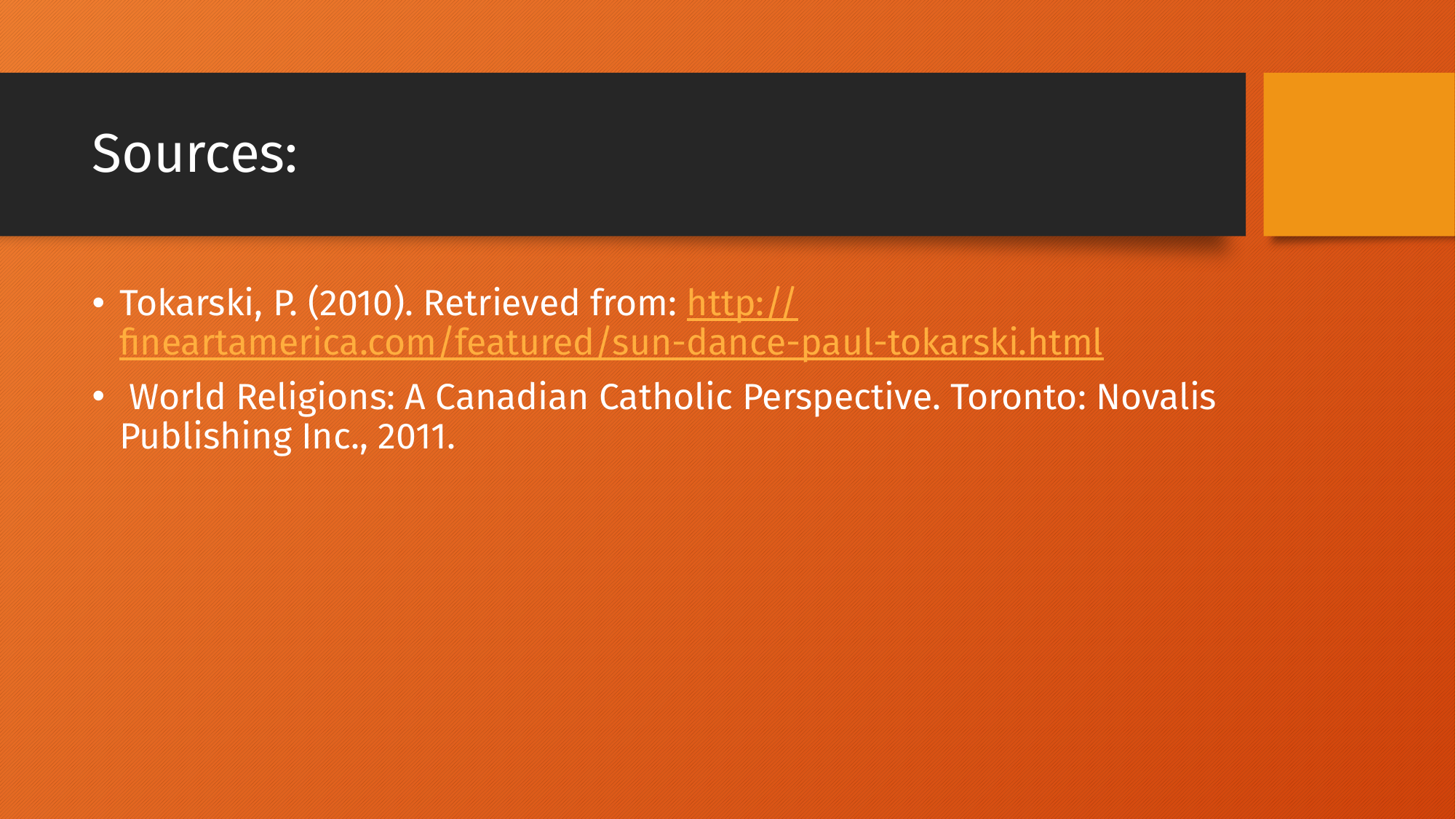

# Sources:
Tokarski, P. (2010). Retrieved from: http://fineartamerica.com/featured/sun-dance-paul-tokarski.html
 World Religions: A Canadian Catholic Perspective. Toronto: Novalis Publishing Inc., 2011.